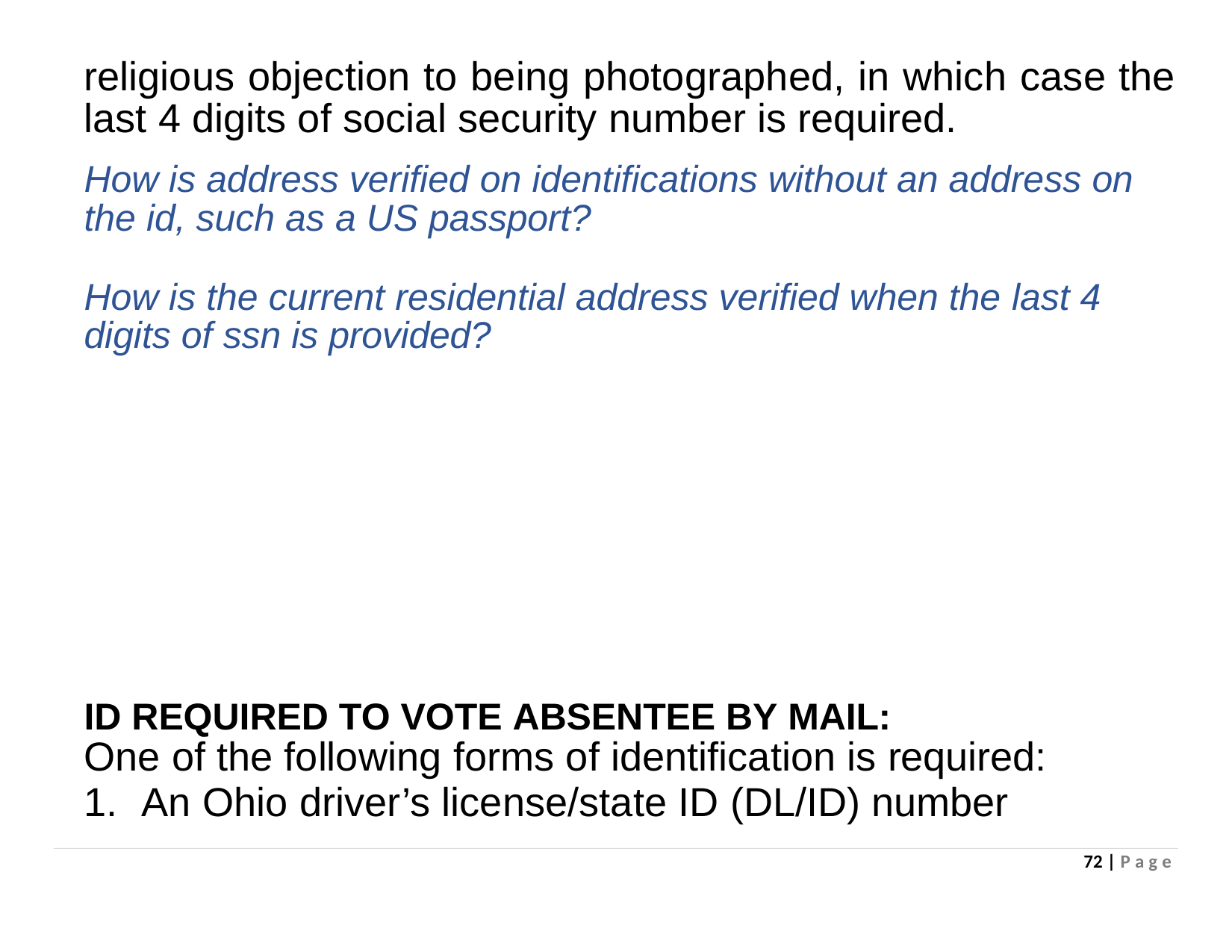

# religious objection to being photographed, in which case the last 4 digits of social security number is required.
How is address verified on identifications without an address on the id, such as a US passport?

How is the current residential address verified when the last 4 digits of ssn is provided?
ID REQUIRED TO VOTE ABSENTEE BY MAIL:
One of the following forms of identification is required:
1.	An Ohio driver’s license/state ID (DL/ID) number
72 | P a g e